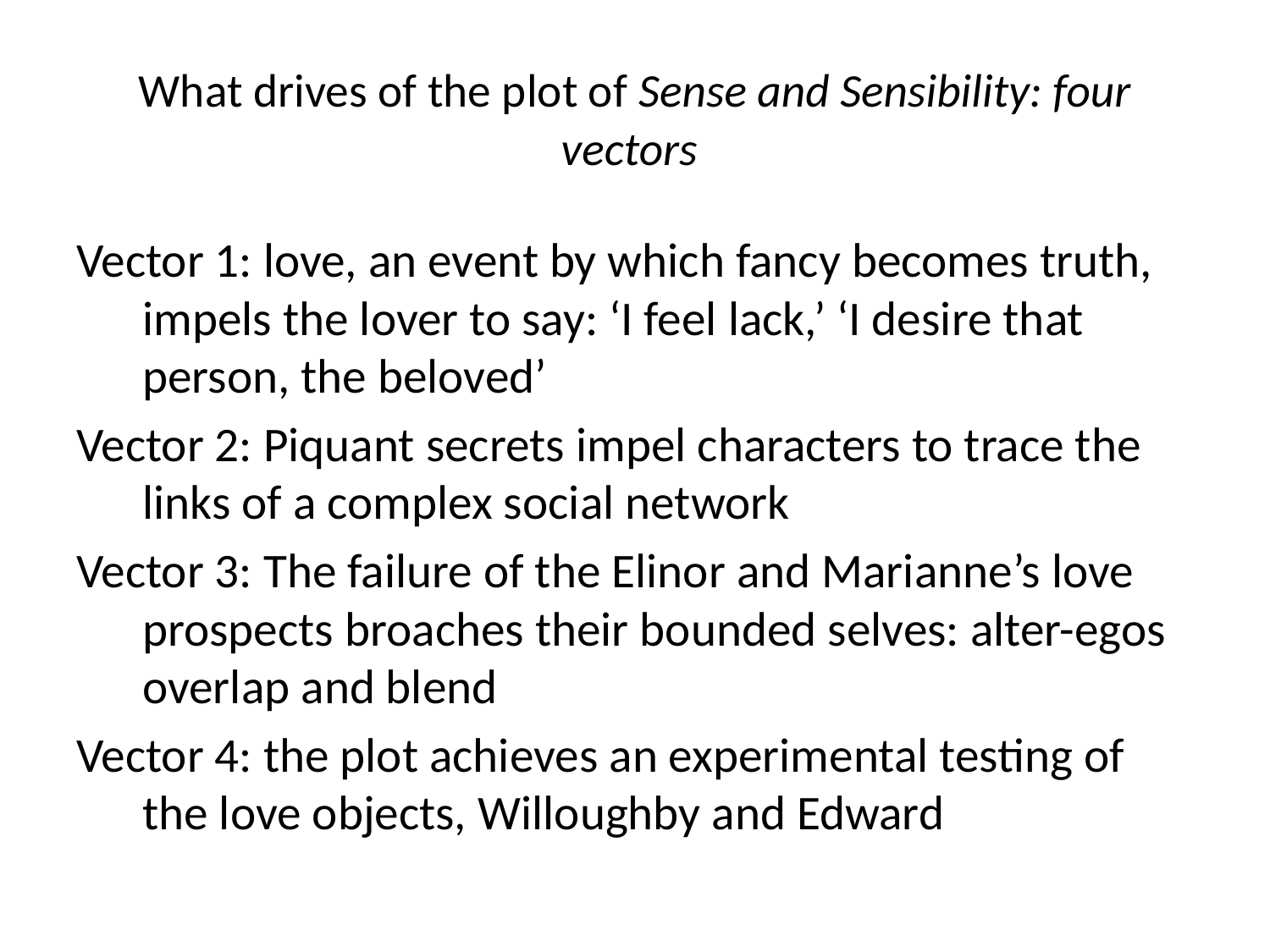

# What drives of the plot of Sense and Sensibility: four vectors
Vector 1: love, an event by which fancy becomes truth, impels the lover to say: ‘I feel lack,’ ‘I desire that person, the beloved’
Vector 2: Piquant secrets impel characters to trace the links of a complex social network
Vector 3: The failure of the Elinor and Marianne’s love prospects broaches their bounded selves: alter-egos overlap and blend
Vector 4: the plot achieves an experimental testing of  the love objects, Willoughby and Edward